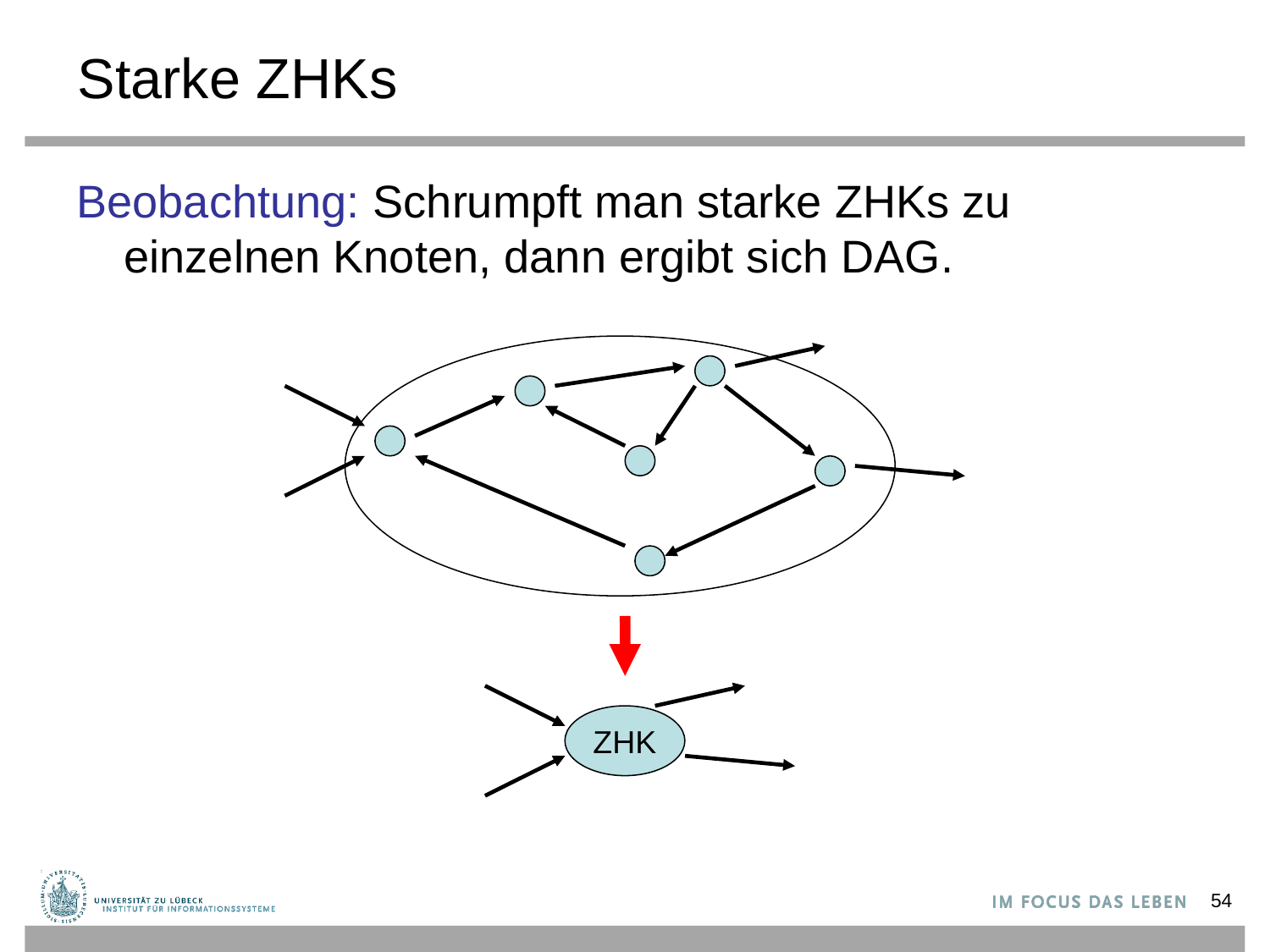

# Starke ZHKs
Beobachtung: Schrumpft man starke ZHKs zu einzelnen Knoten, dann ergibt sich DAG.

ZHK

54